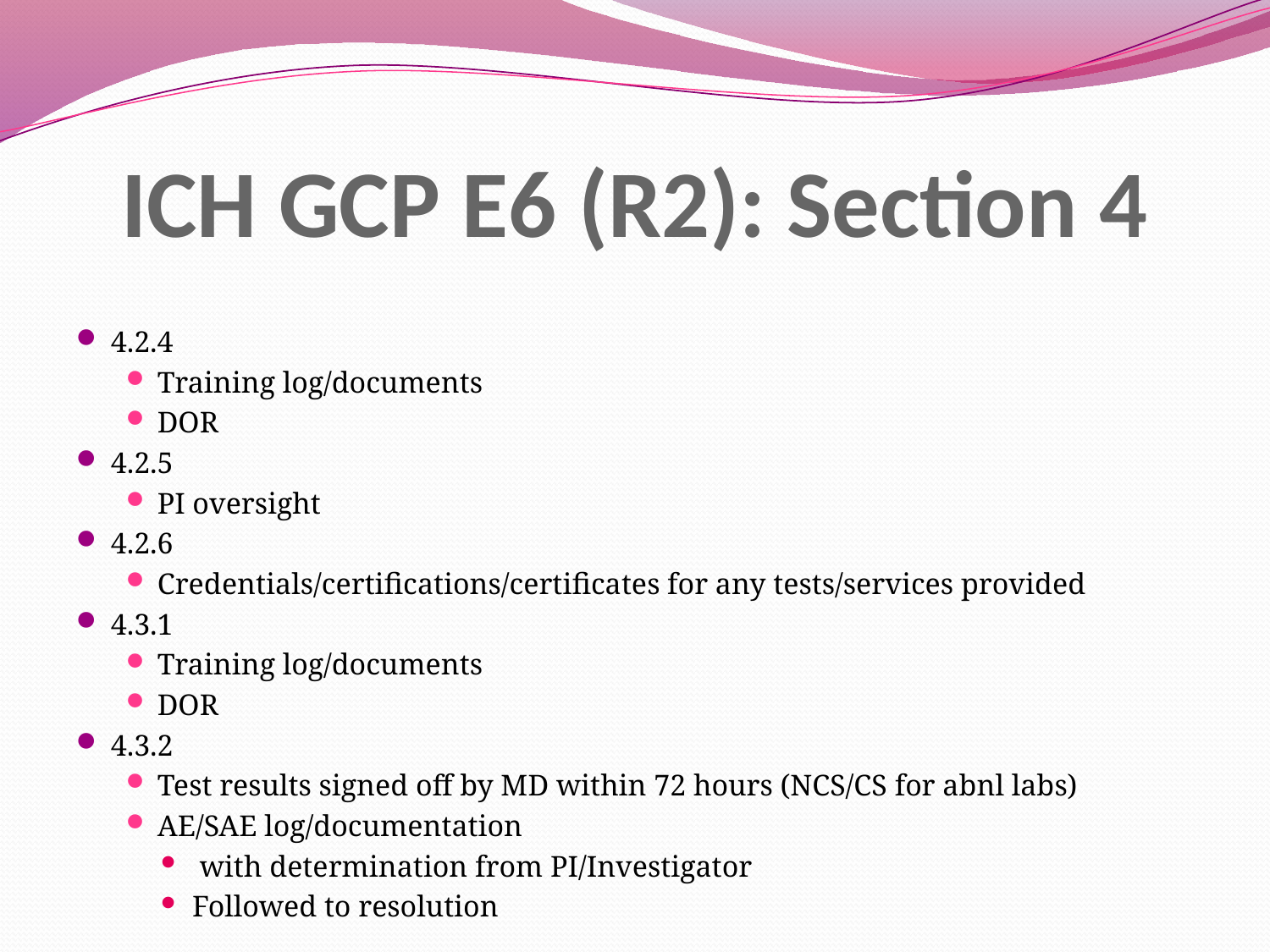

# ICH GCP E6 (R2): Section 4
4.2.4
Training log/documents
DOR
4.2.5
PI oversight
4.2.6
Credentials/certifications/certificates for any tests/services provided
4.3.1
Training log/documents
DOR
4.3.2
Test results signed off by MD within 72 hours (NCS/CS for abnl labs)
AE/SAE log/documentation
 with determination from PI/Investigator
Followed to resolution